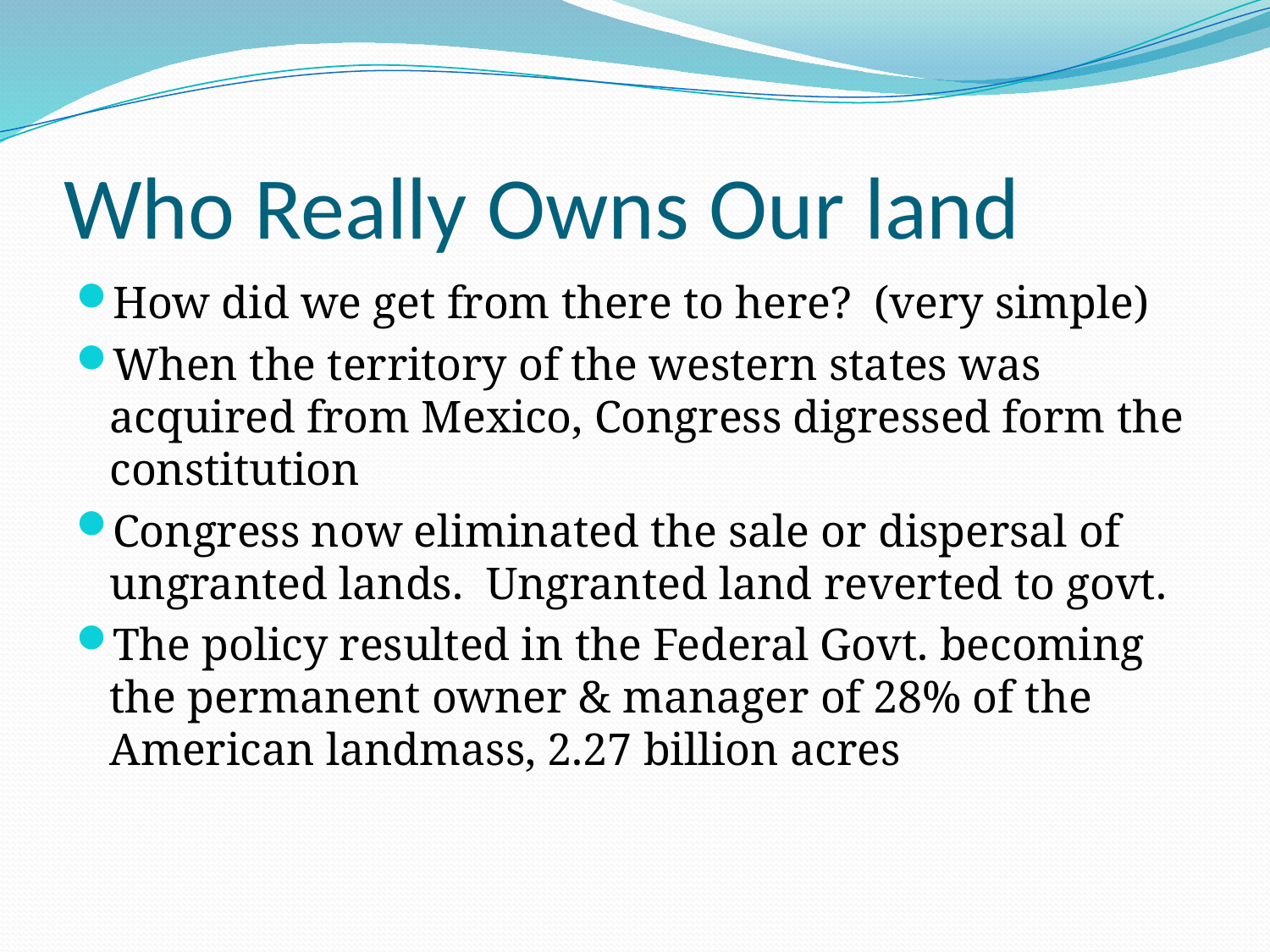

# Who Really Owns Our land
How did we get from there to here?  (very simple)
When the territory of the western states was acquired from Mexico, Congress digressed form the constitution
Congress now eliminated the sale or dispersal of ungranted lands.  Ungranted land reverted to govt.
The policy resulted in the Federal Govt. becoming the permanent owner & manager of 28% of the American landmass, 2.27 billion acres